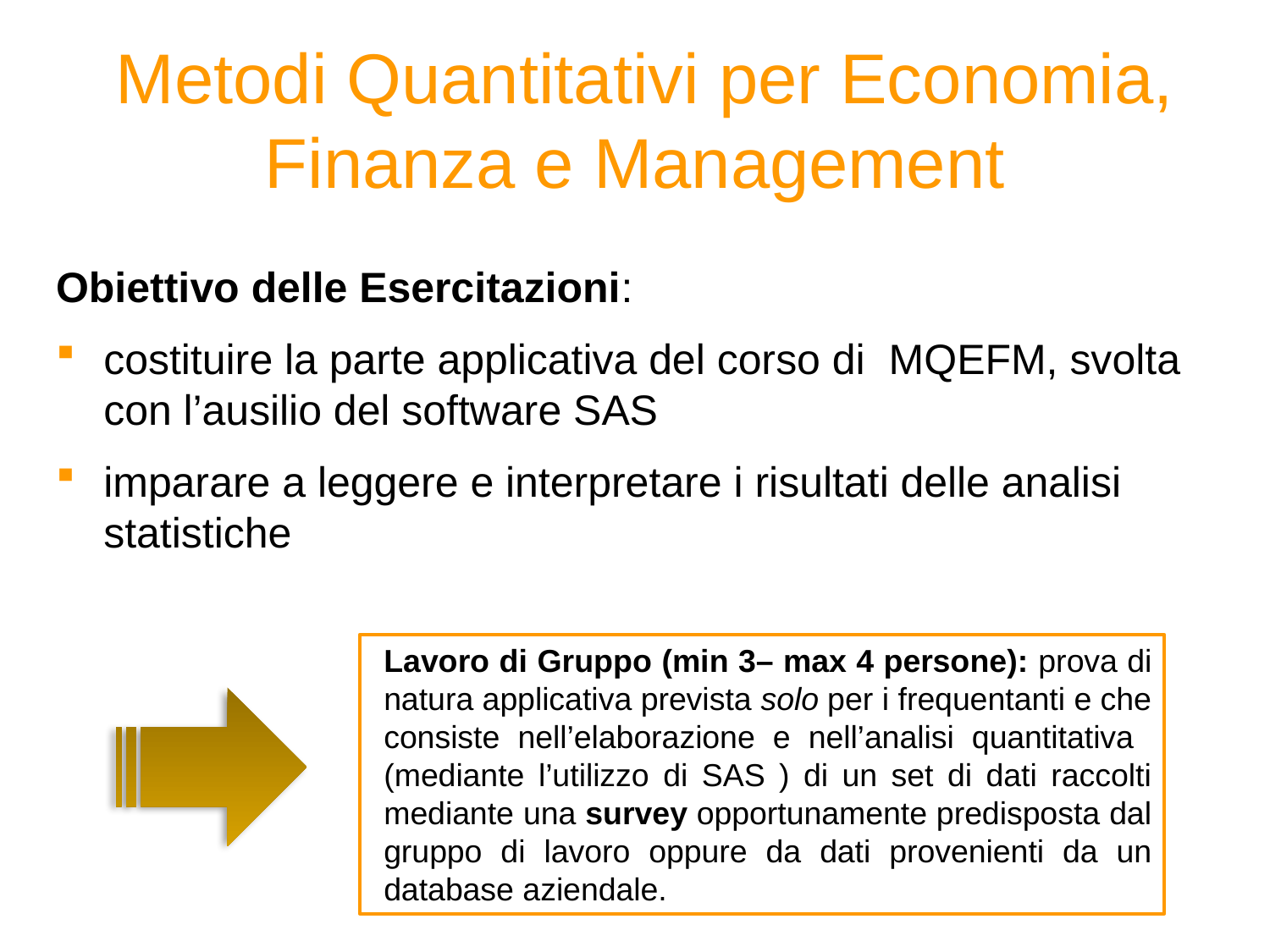

# Metodi Quantitativi per Economia, Finanza e Management
Obiettivo delle Esercitazioni:
costituire la parte applicativa del corso di  MQEFM, svolta con l’ausilio del software SAS
imparare a leggere e interpretare i risultati delle analisi statistiche

Lavoro di Gruppo (min 3– max 4 persone): prova di natura applicativa prevista solo per i frequentanti e che consiste nell’elaborazione e nell’analisi quantitativa  (mediante l’utilizzo di SAS ) di un set di dati raccolti mediante una survey opportunamente predisposta dal gruppo di lavoro oppure da dati provenienti da un database aziendale.